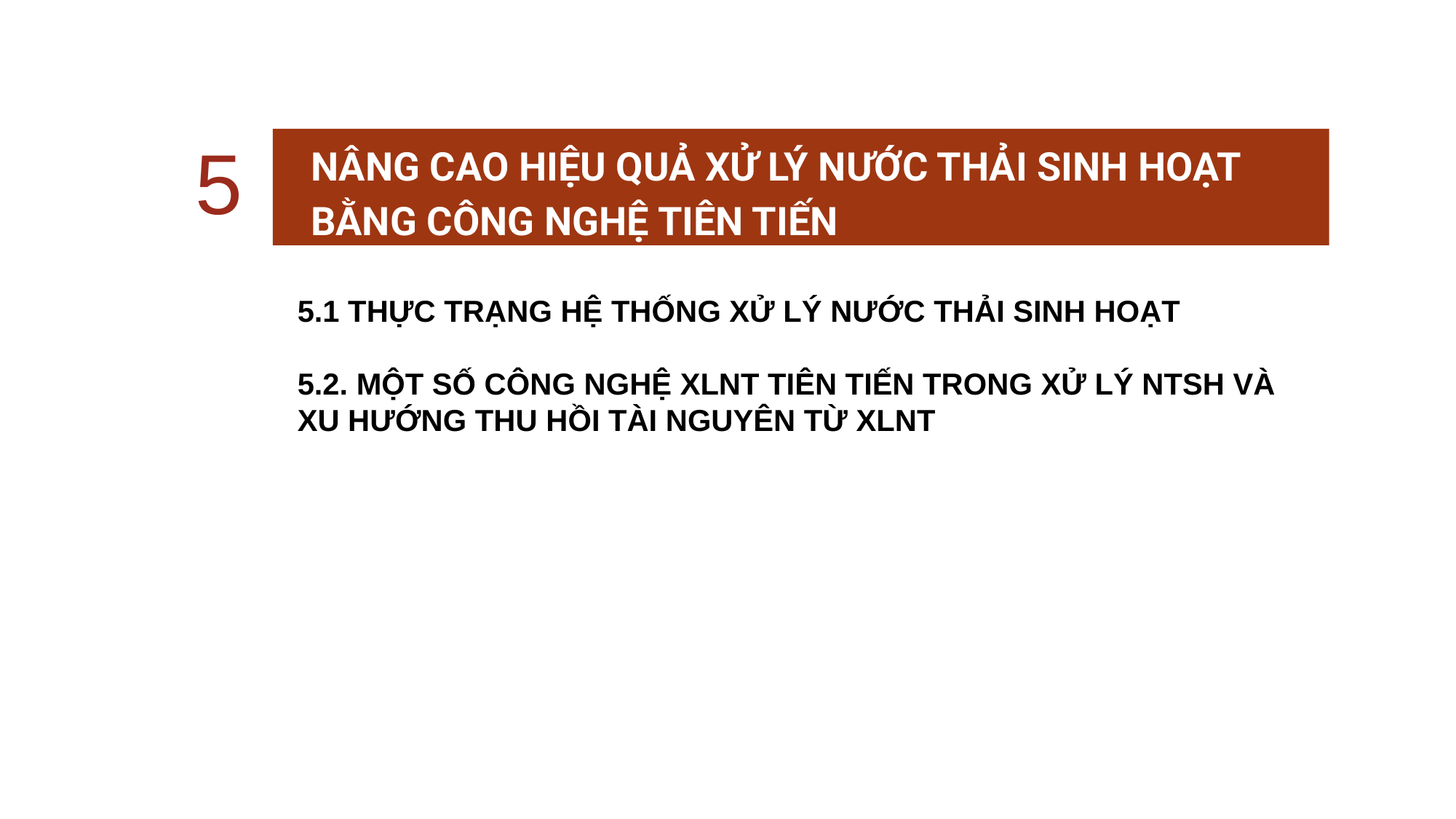

5
NÂNG CAO HIỆU QUẢ XỬ LÝ NƯỚC THẢI SINH HOẠT BẰNG CÔNG NGHỆ TIÊN TIẾN
5.1 THỰC TRẠNG HỆ THỐNG XỬ LÝ NƯỚC THẢI SINH HOẠT

5.2. MỘT SỐ CÔNG NGHỆ XLNT TIÊN TIẾN TRONG XỬ LÝ NTSH VÀ XU HƯỚNG THU HỒI TÀI NGUYÊN TỪ XLNT
111